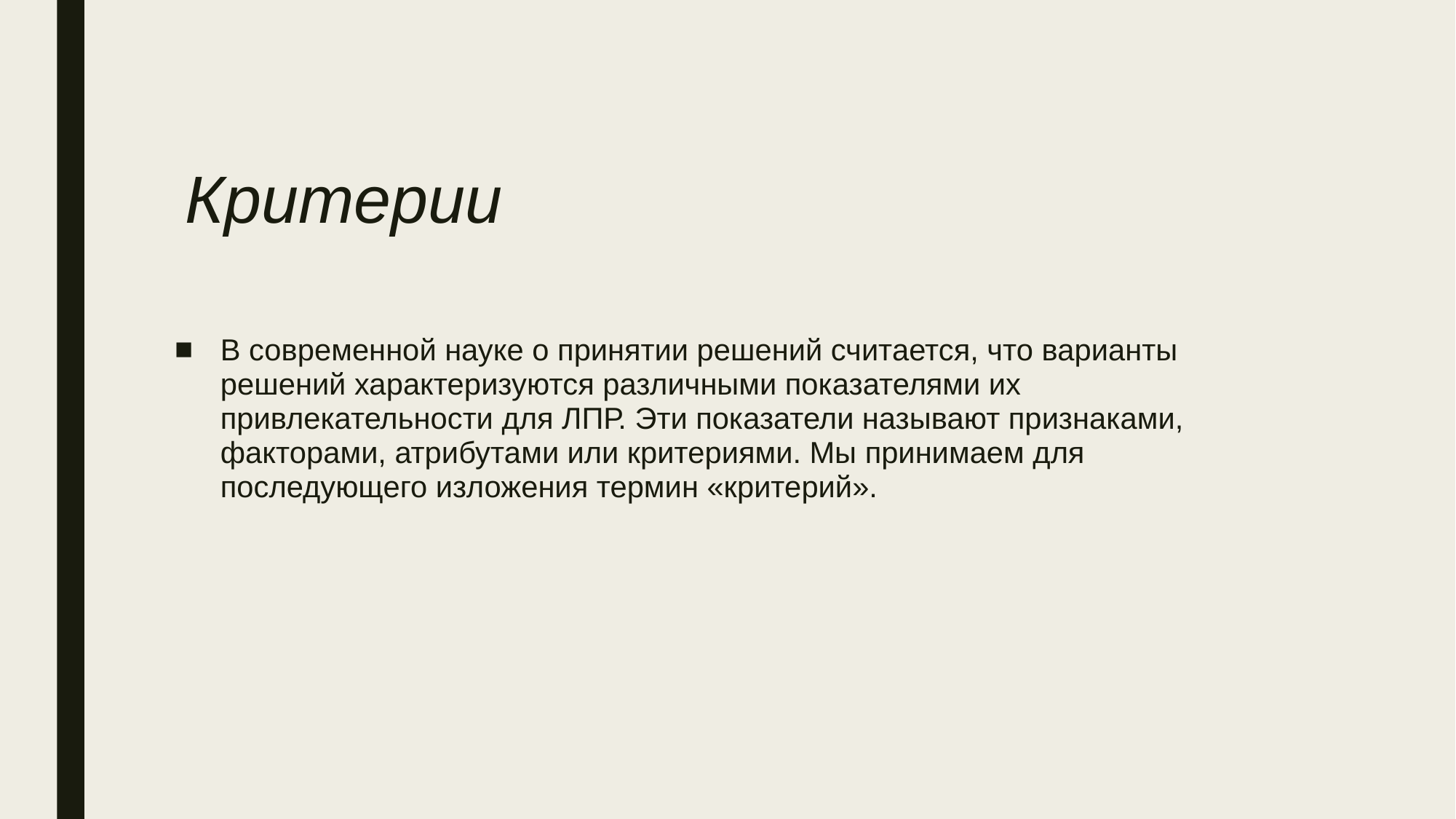

# Критерии

В современной науке о принятии решений считается, что варианты решений характеризуются различными показателями их привлекательности для ЛПР. Эти показатели называют признаками, факторами, атрибутами или критериями. Мы принимаем для последующего изложения термин «критерий».